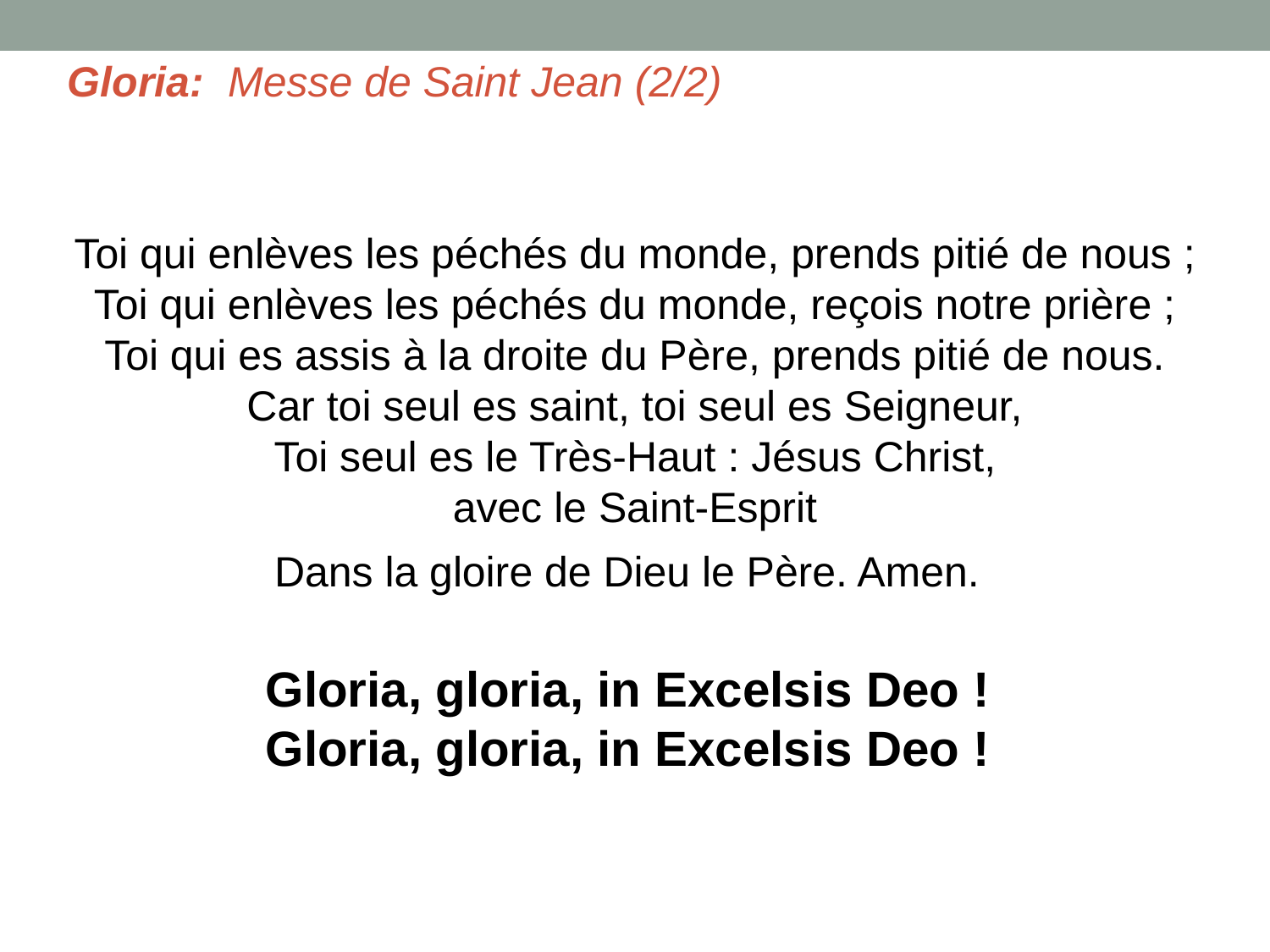

# Gloria:  Messe de Saint Jean (2/2)

Toi qui enlèves les péchés du monde, prends pitié de nous ;
Toi qui enlèves les péchés du monde, reçois notre prière ;
Toi qui es assis à la droite du Père, prends pitié de nous.
Car toi seul es saint, toi seul es Seigneur,
Toi seul es le Très-Haut : Jésus Christ,
avec le Saint-Esprit
Dans la gloire de Dieu le Père. Amen.

Gloria, gloria, in Excelsis Deo !
Gloria, gloria, in Excelsis Deo !